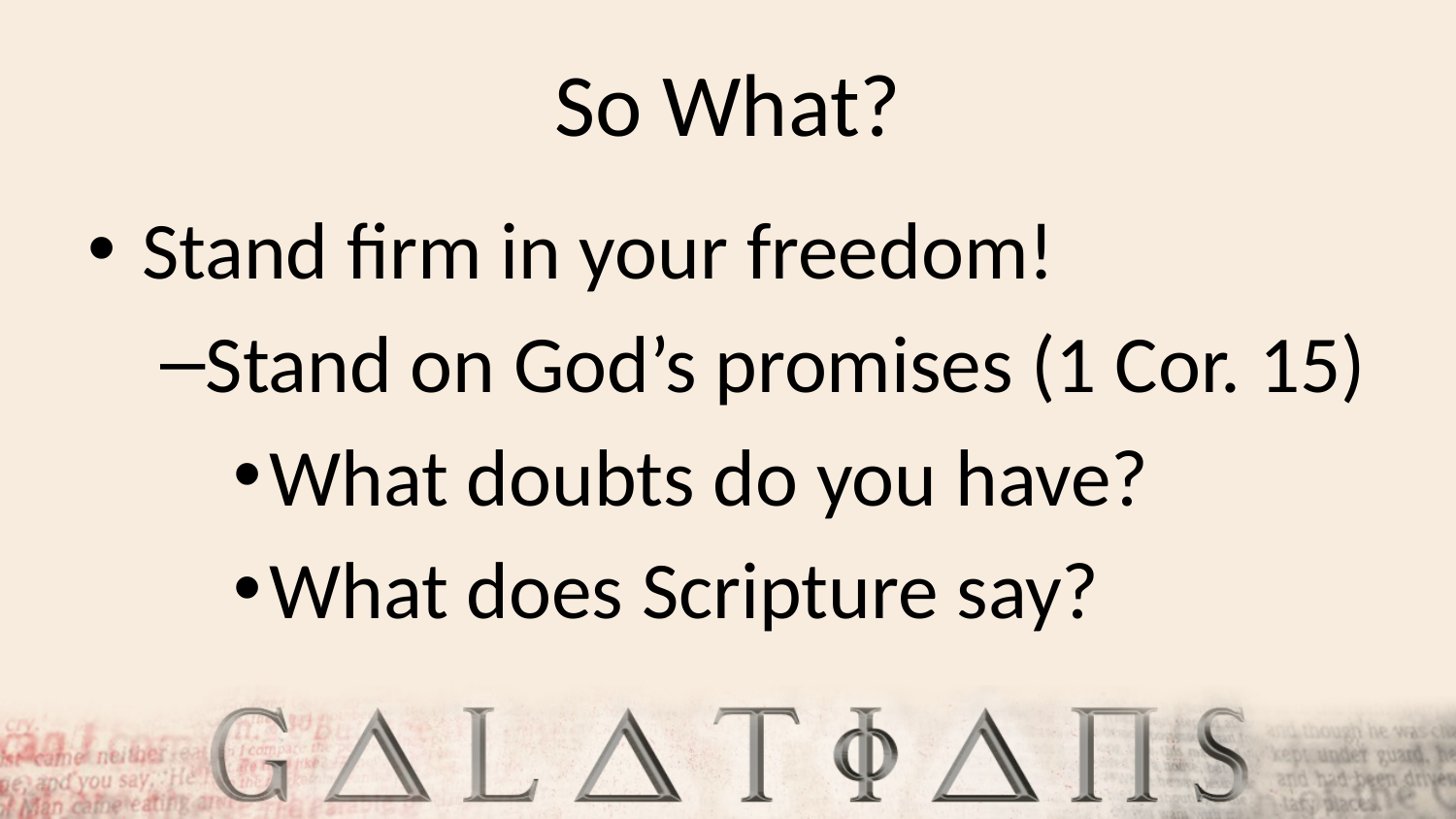

# So What?
Stand firm in your freedom!
Stand on God’s promises (1 Cor. 15)
What doubts do you have?
What does Scripture say?